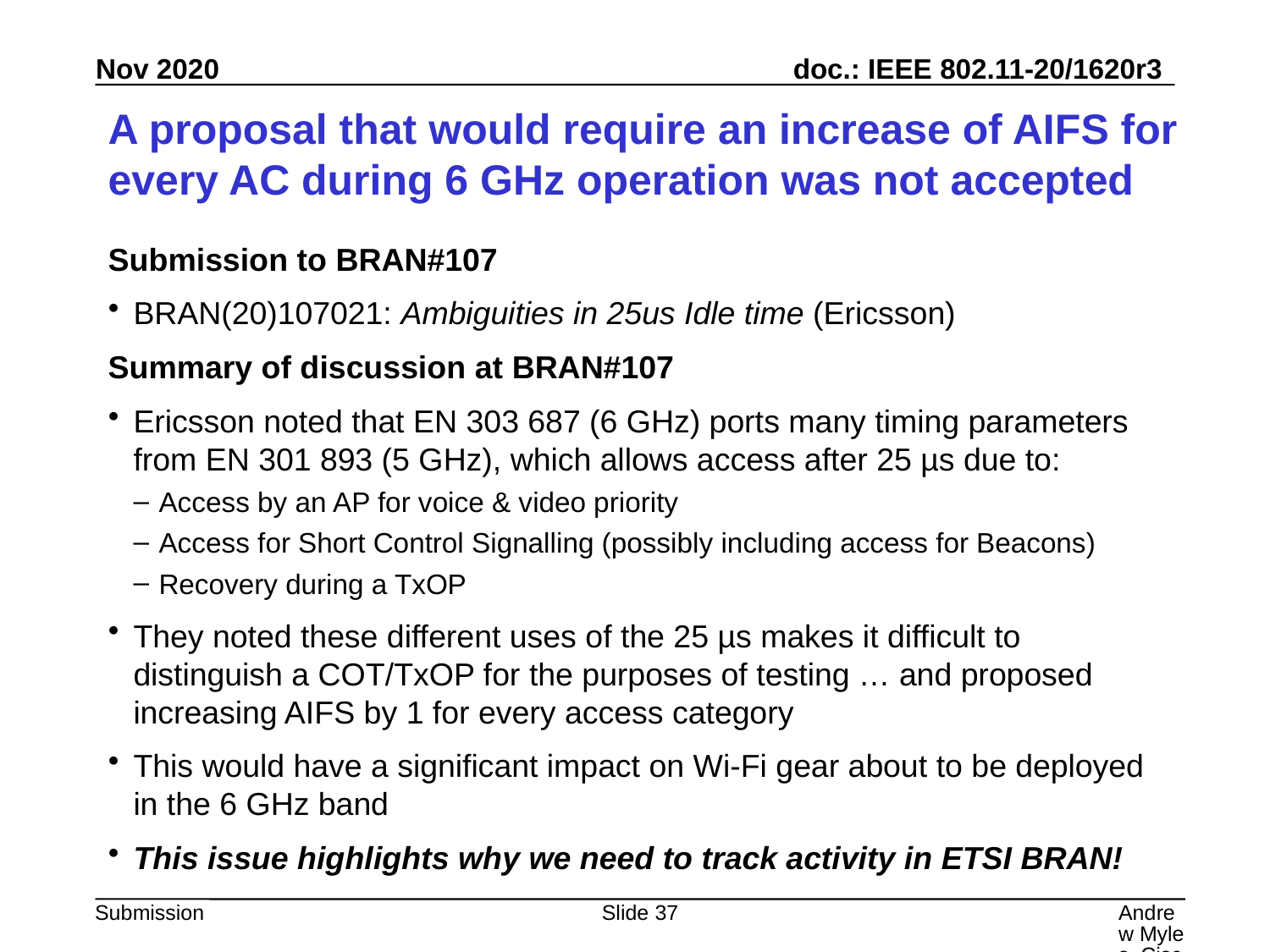

# A proposal that would require an increase of AIFS for every AC during 6 GHz operation was not accepted
Submission to BRAN#107
BRAN(20)107021: Ambiguities in 25us Idle time (Ericsson)
Summary of discussion at BRAN#107
Ericsson noted that EN 303 687 (6 GHz) ports many timing parameters from EN 301 893 (5 GHz), which allows access after 25 µs due to:
Access by an AP for voice & video priority
Access for Short Control Signalling (possibly including access for Beacons)
Recovery during a TxOP
They noted these different uses of the 25 µs makes it difficult to distinguish a COT/TxOP for the purposes of testing … and proposed increasing AIFS by 1 for every access category
This would have a significant impact on Wi-Fi gear about to be deployed in the 6 GHz band
This issue highlights why we need to track activity in ETSI BRAN!
Slide 37
Andrew Myles, Cisco